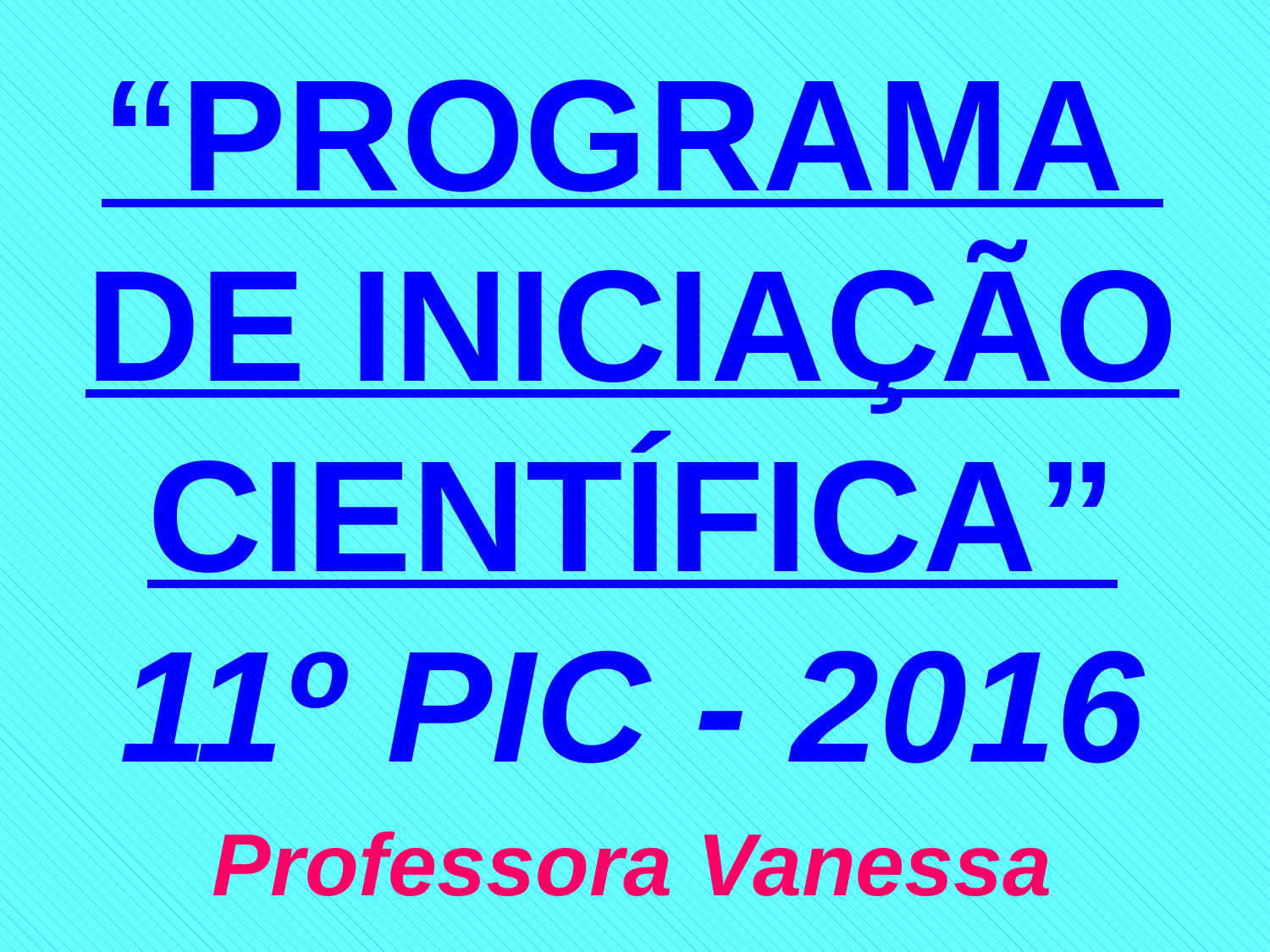

# “PROGRAMA DE INICIAÇÃO CIENTÍFICA” 11º PIC - 2016
Professora Vanessa